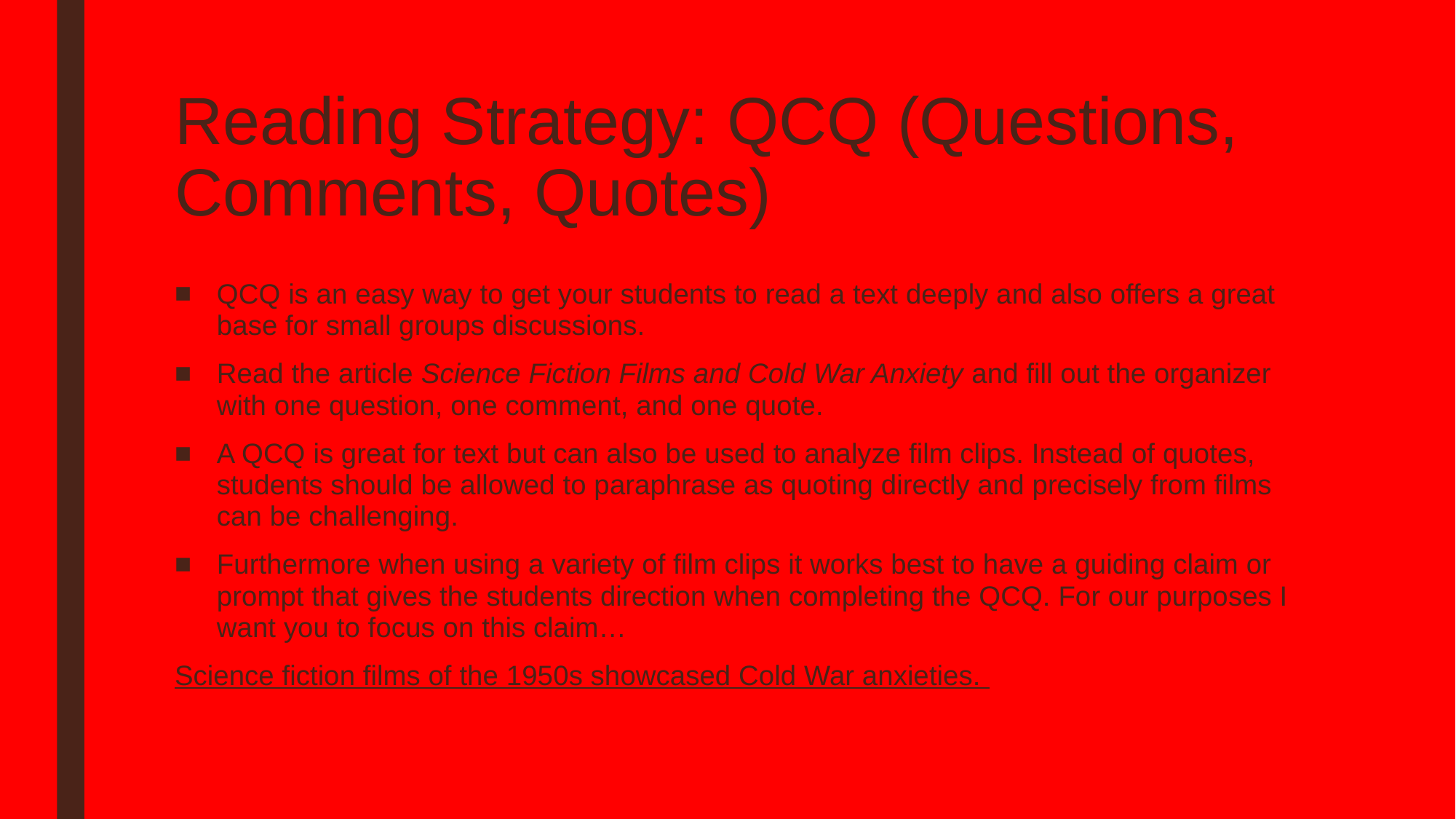

# Reading Strategy: QCQ (Questions, Comments, Quotes)
QCQ is an easy way to get your students to read a text deeply and also offers a great base for small groups discussions.
Read the article Science Fiction Films and Cold War Anxiety and fill out the organizer with one question, one comment, and one quote.
A QCQ is great for text but can also be used to analyze film clips. Instead of quotes, students should be allowed to paraphrase as quoting directly and precisely from films can be challenging.
Furthermore when using a variety of film clips it works best to have a guiding claim or prompt that gives the students direction when completing the QCQ. For our purposes I want you to focus on this claim…
Science fiction films of the 1950s showcased Cold War anxieties.